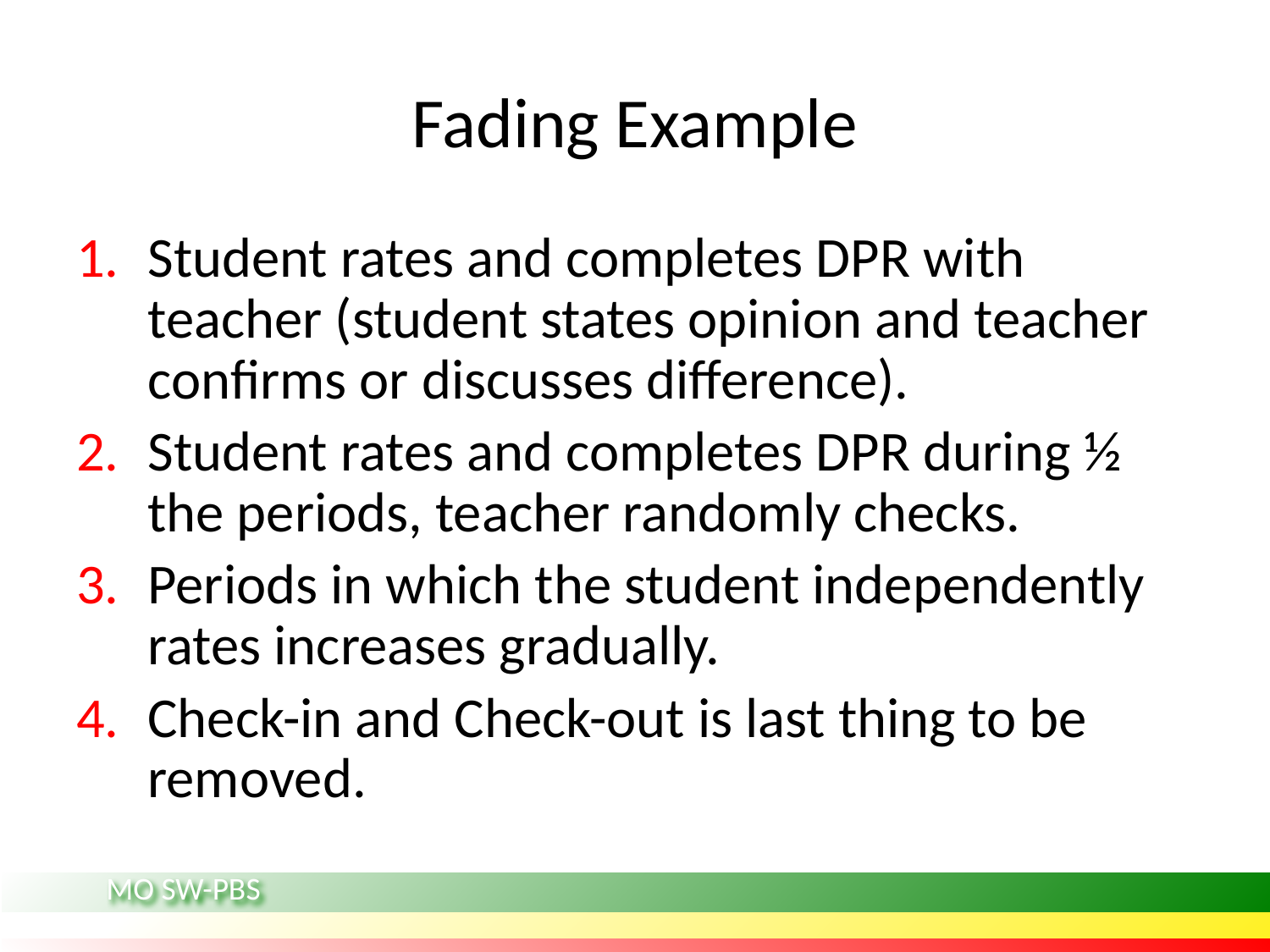

# Fading Example
Student rates and completes DPR with teacher (student states opinion and teacher confirms or discusses difference).
Student rates and completes DPR during ½ the periods, teacher randomly checks.
Periods in which the student independently rates increases gradually.
Check-in and Check-out is last thing to be removed.